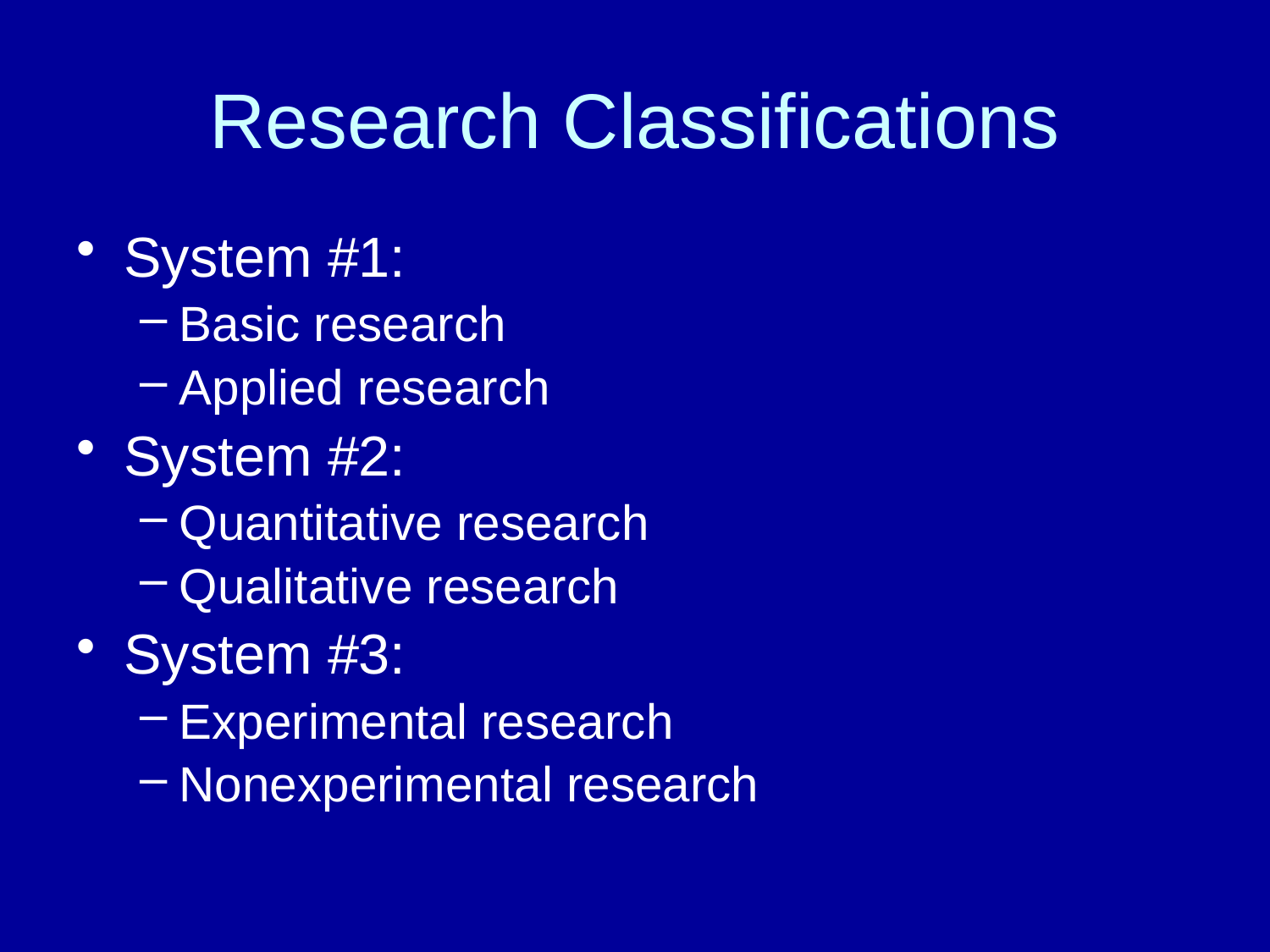

# Research Classifications
System #1:
Basic research
Applied research
System #2:
Quantitative research
Qualitative research
System #3:
Experimental research
Nonexperimental research